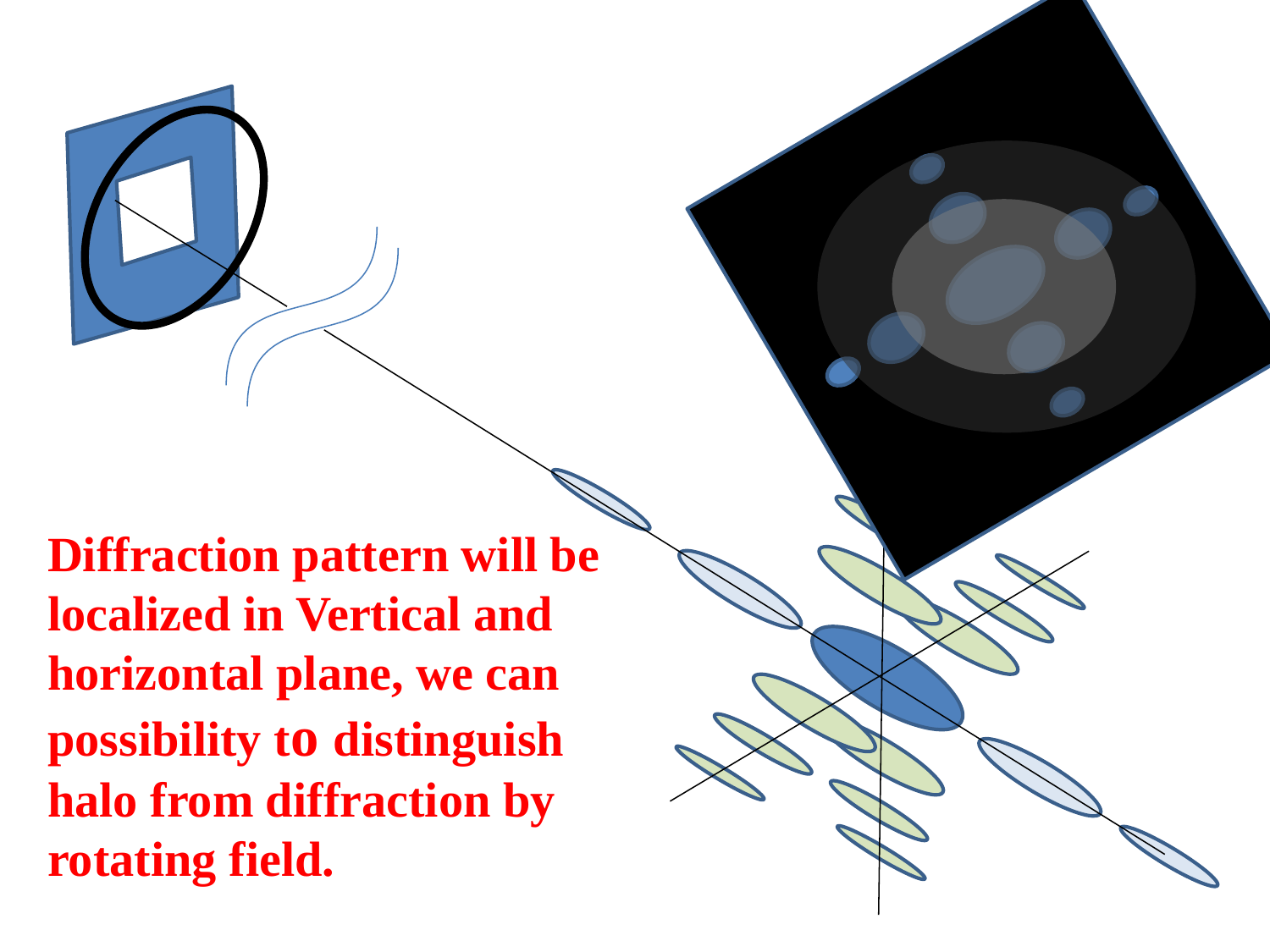

Diffraction pattern will be localized in Vertical and horizontal plane, we can possibility to distinguish halo from diffraction by rotating field.